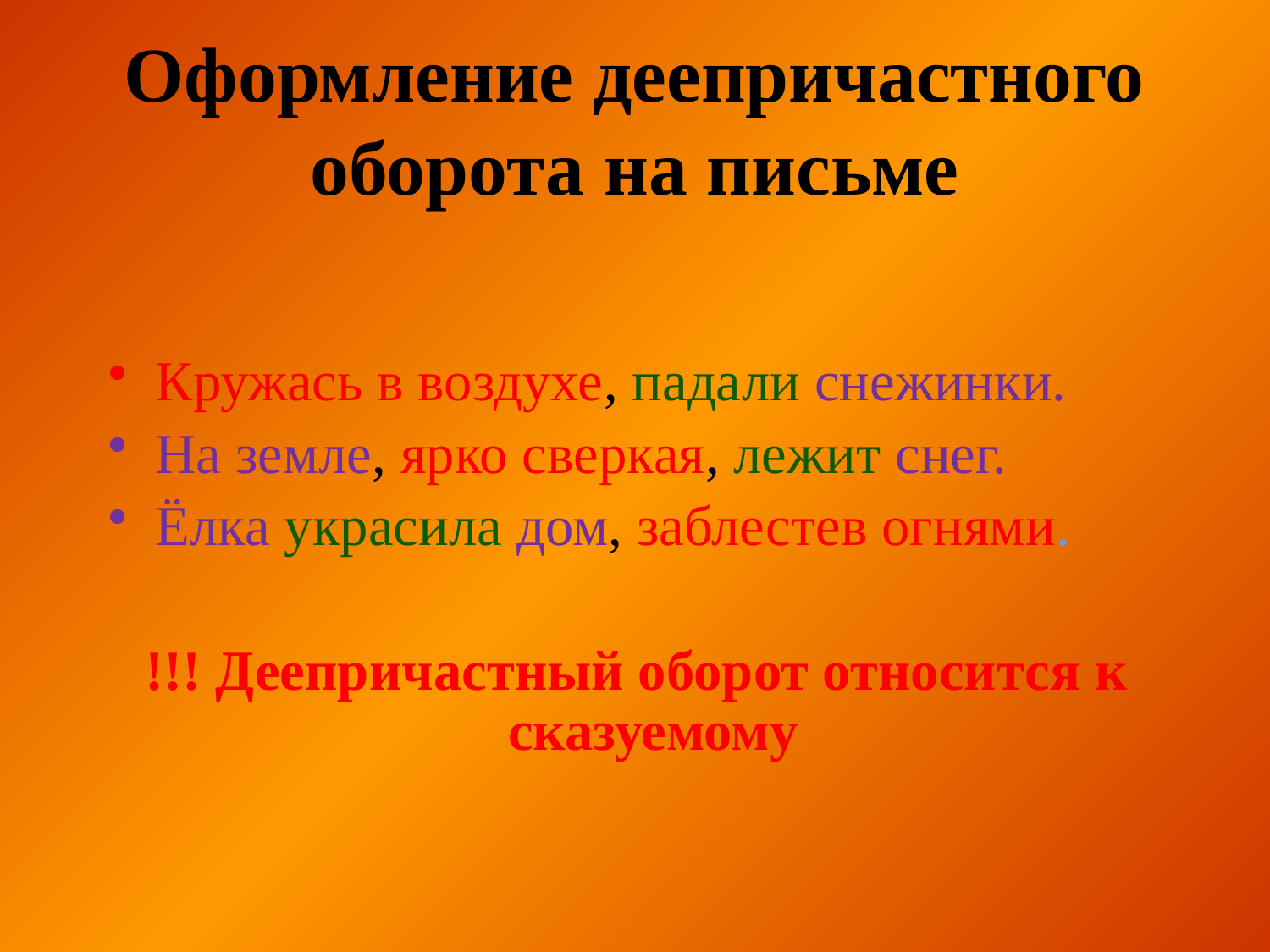

# Оформление деепричастного оборота на письме
Кружась в воздухе, падали снежинки.
На земле, ярко сверкая, лежит снег.
Ёлка украсила дом, заблестев огнями.

 !!! Деепричастный оборот относится к сказуемому